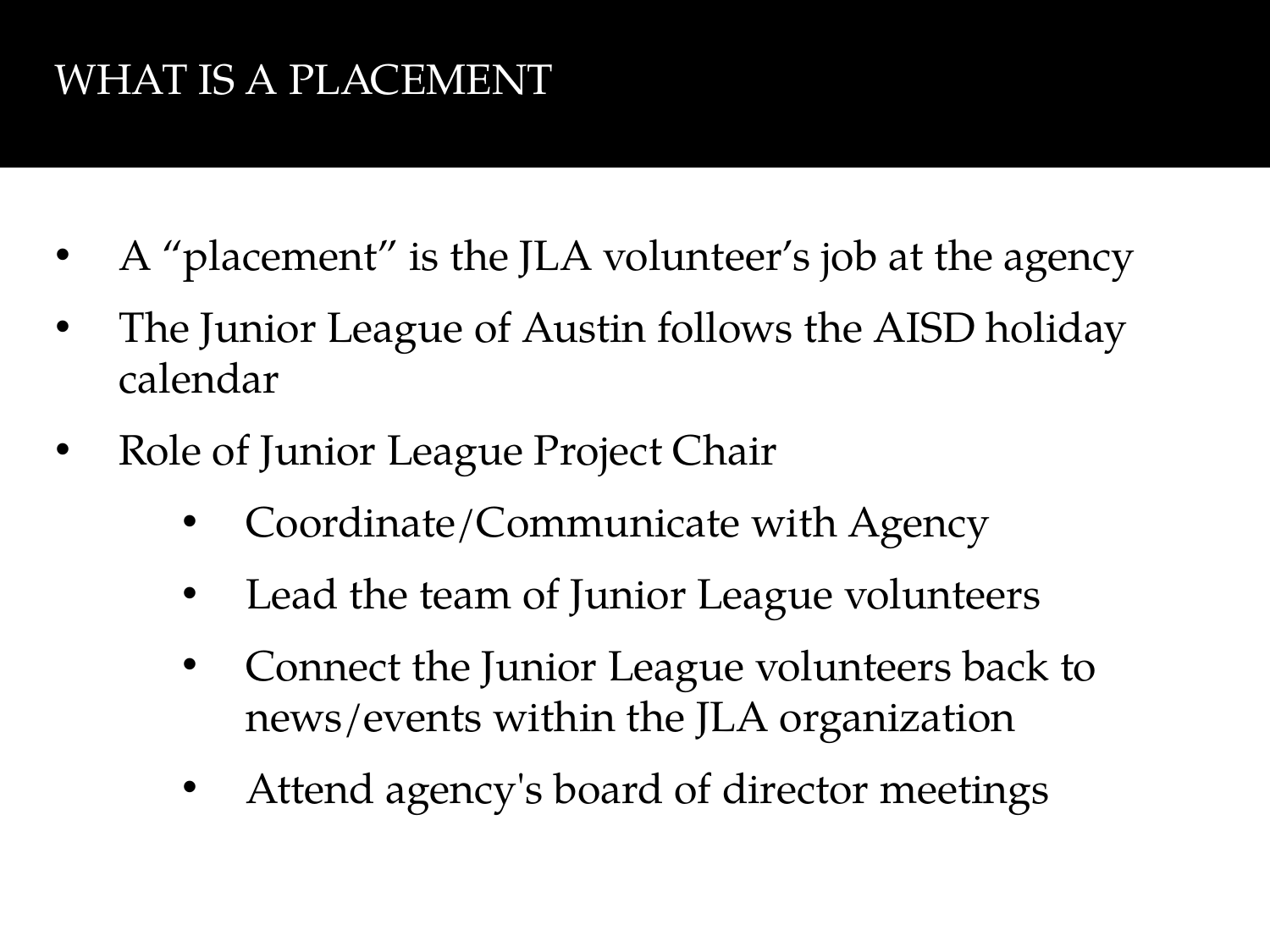

What is a placement
A “placement” is the JLA volunteer’s job at the agency
The Junior League of Austin follows the AISD holiday calendar
Role of Junior League Project Chair
Coordinate/Communicate with Agency
Lead the team of Junior League volunteers
Connect the Junior League volunteers back to
news/events within the JLA organization
Attend agency's board of director meetings